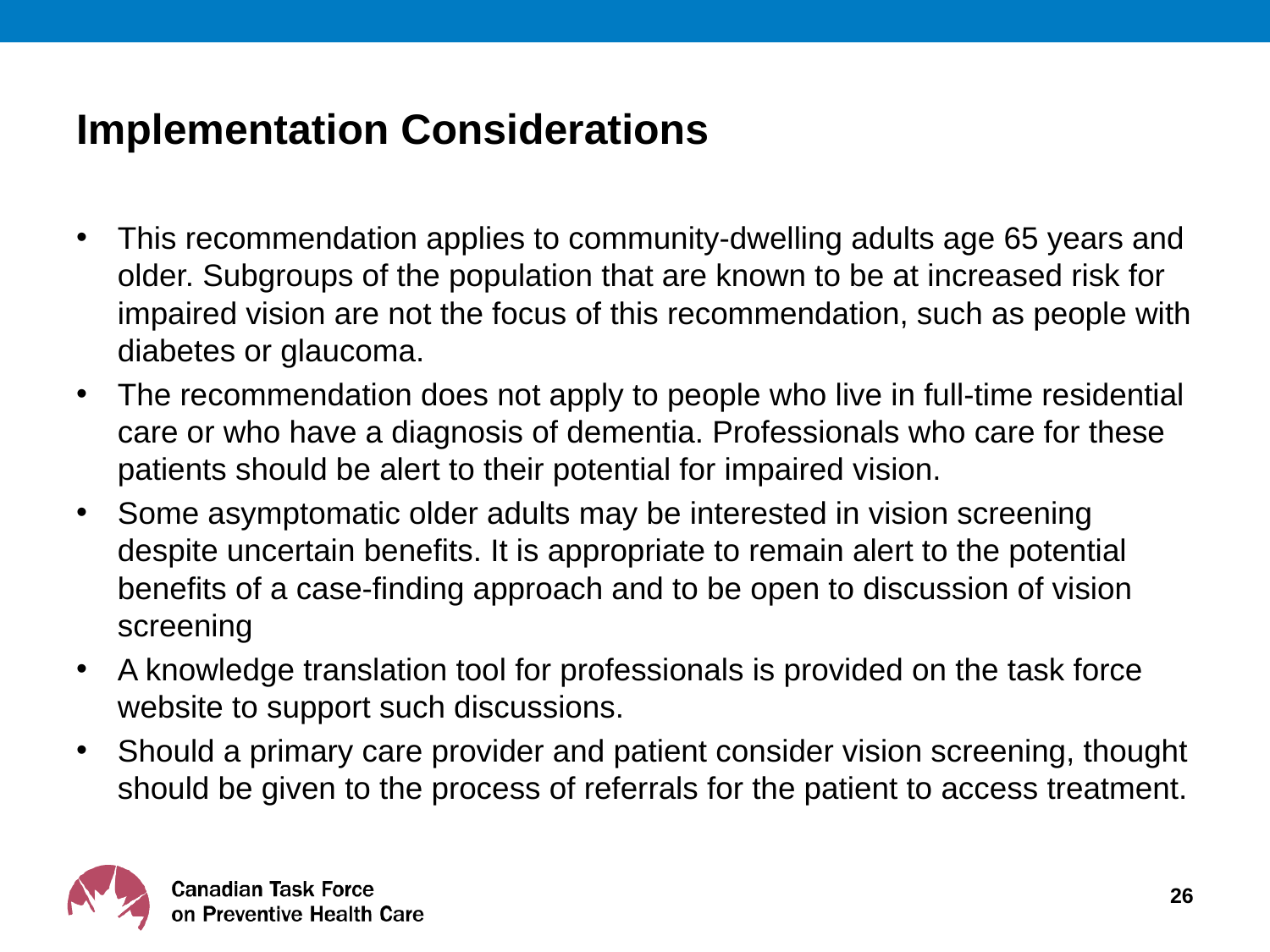

# Implementation Considerations
This recommendation applies to community-dwelling adults age 65 years and older. Subgroups of the population that are known to be at increased risk for impaired vision are not the focus of this recommendation, such as people with diabetes or glaucoma.
The recommendation does not apply to people who live in full-time residential care or who have a diagnosis of dementia. Professionals who care for these patients should be alert to their potential for impaired vision.
Some asymptomatic older adults may be interested in vision screening despite uncertain benefits. It is appropriate to remain alert to the potential benefits of a case-finding approach and to be open to discussion of vision screening
A knowledge translation tool for professionals is provided on the task force website to support such discussions.
Should a primary care provider and patient consider vision screening, thought should be given to the process of referrals for the patient to access treatment.
26